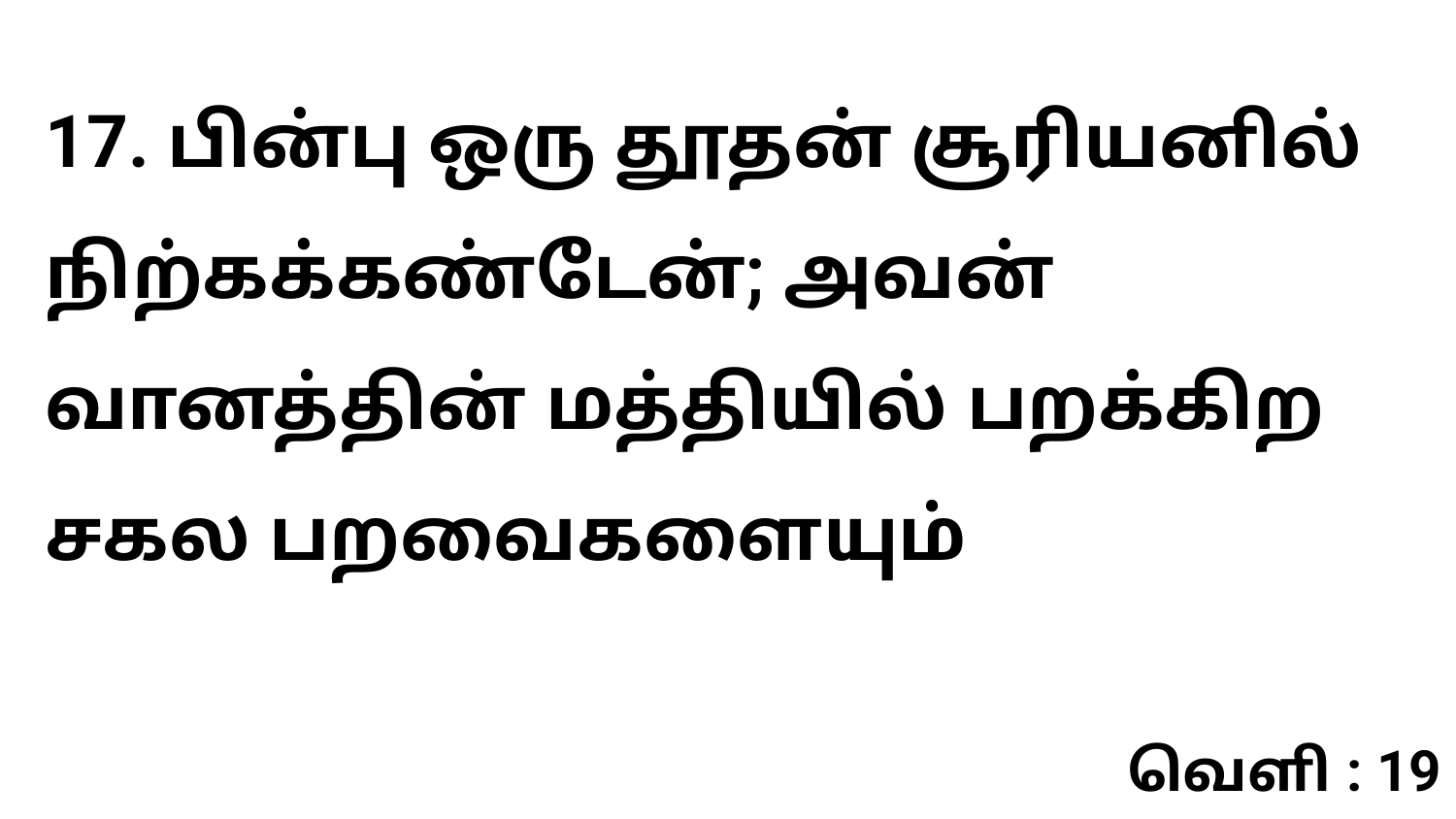

17. பின்பு ஒரு தூதன் சூரியனில் நிற்கக்கண்டேன்; அவன் வானத்தின் மத்தியில் பறக்கிற சகல பறவைகளையும்
வெளி : 19